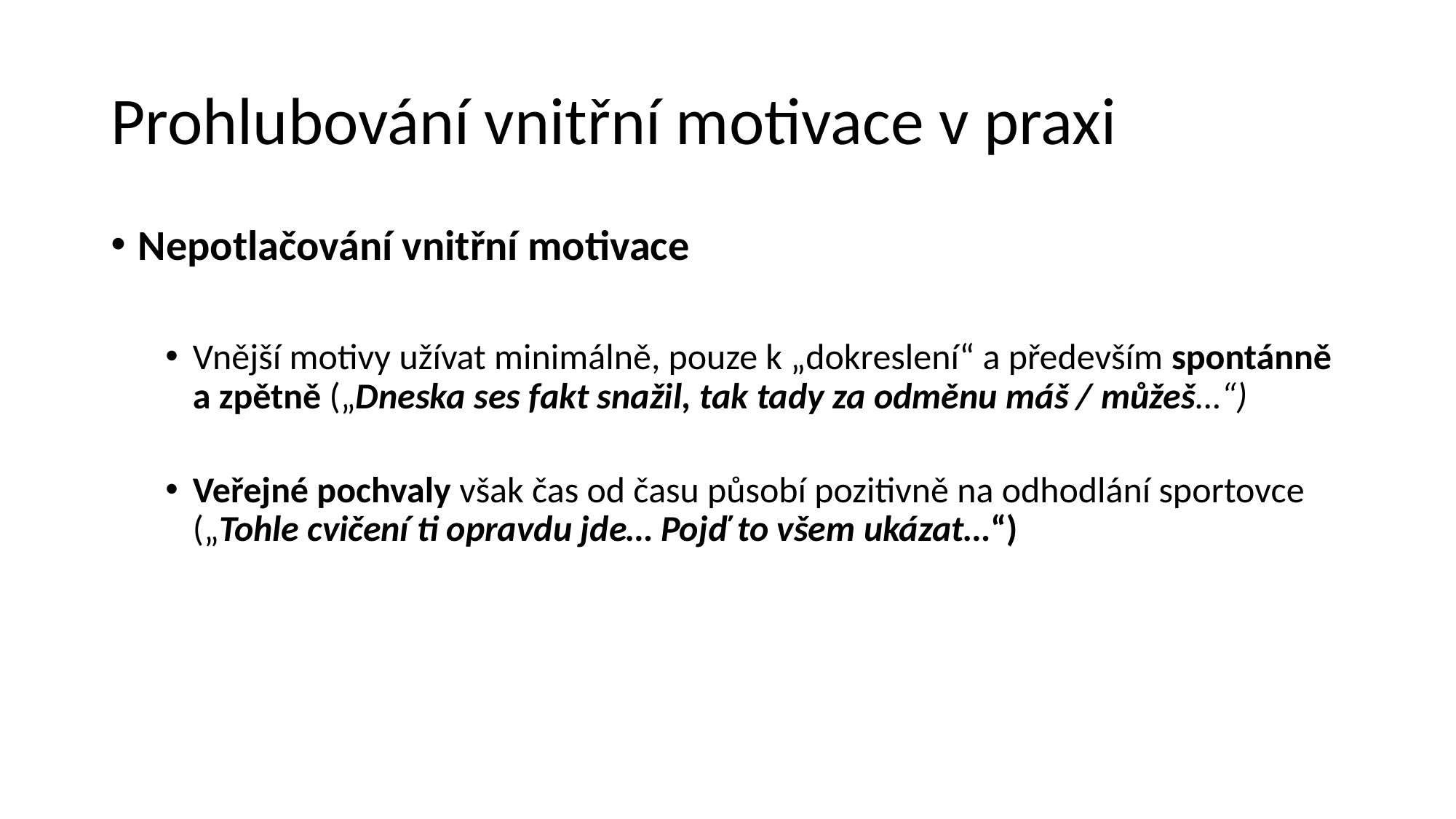

# Prohlubování vnitřní motivace v praxi
Nepotlačování vnitřní motivace

Vnější motivy užívat minimálně, pouze k „dokreslení“ a především spontánně a zpětně („Dneska ses fakt snažil, tak tady za odměnu máš / můžeš…“)

Veřejné pochvaly však čas od času působí pozitivně na odhodlání sportovce („Tohle cvičení ti opravdu jde… Pojď to všem ukázat…“)